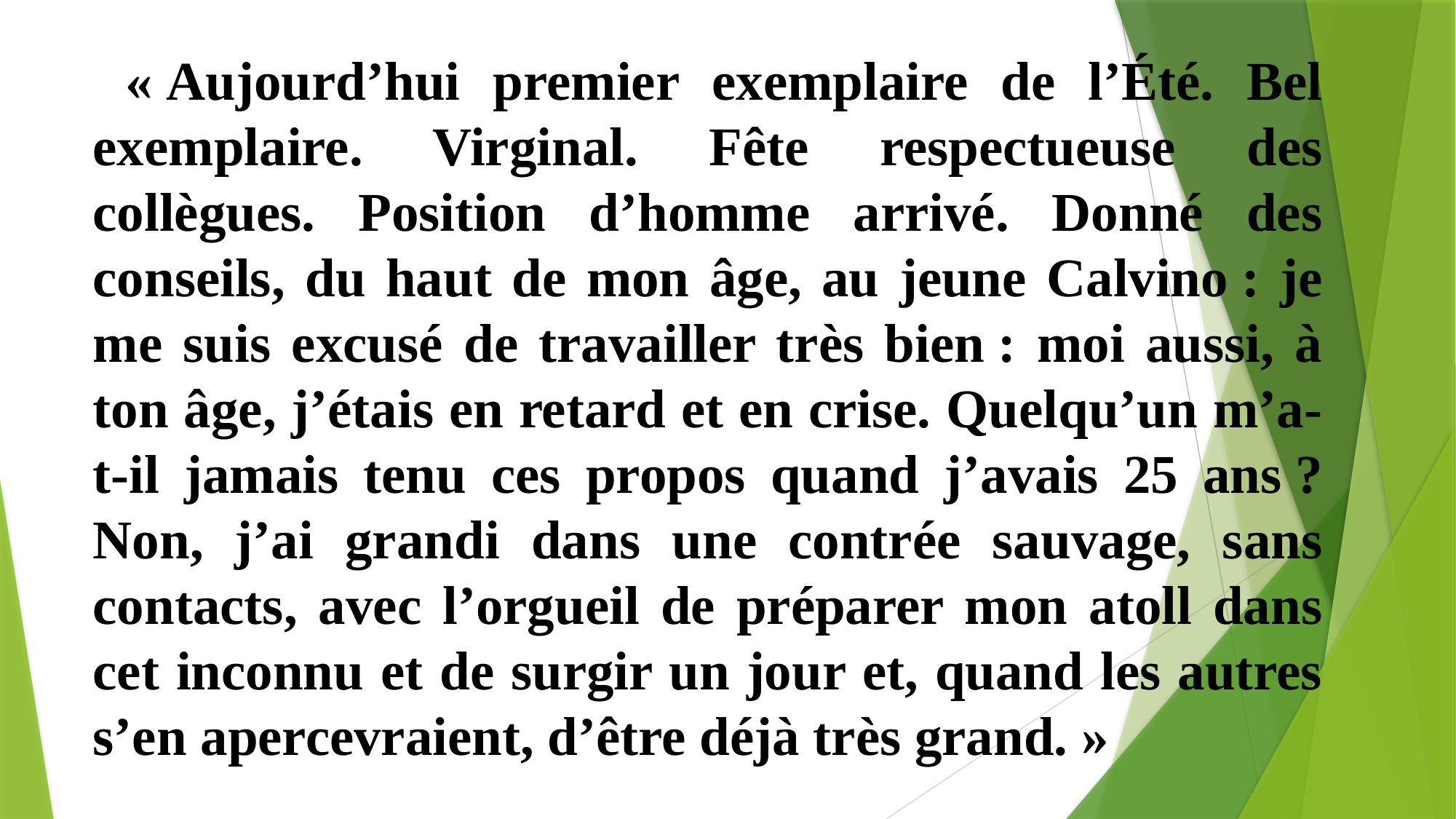

« Aujourd’hui premier exemplaire de l’Été. Bel exemplaire. Virginal. Fête respectueuse des collègues. Position d’homme arrivé. Donné des conseils, du haut de mon âge, au jeune Calvino : je me suis excusé de travailler très bien : moi aussi, à ton âge, j’étais en retard et en crise. Quelqu’un m’a-t-il jamais tenu ces propos quand j’avais 25 ans ? Non, j’ai grandi dans une contrée sauvage, sans contacts, avec l’orgueil de préparer mon atoll dans cet inconnu et de surgir un jour et, quand les autres s’en apercevraient, d’être déjà très grand. »